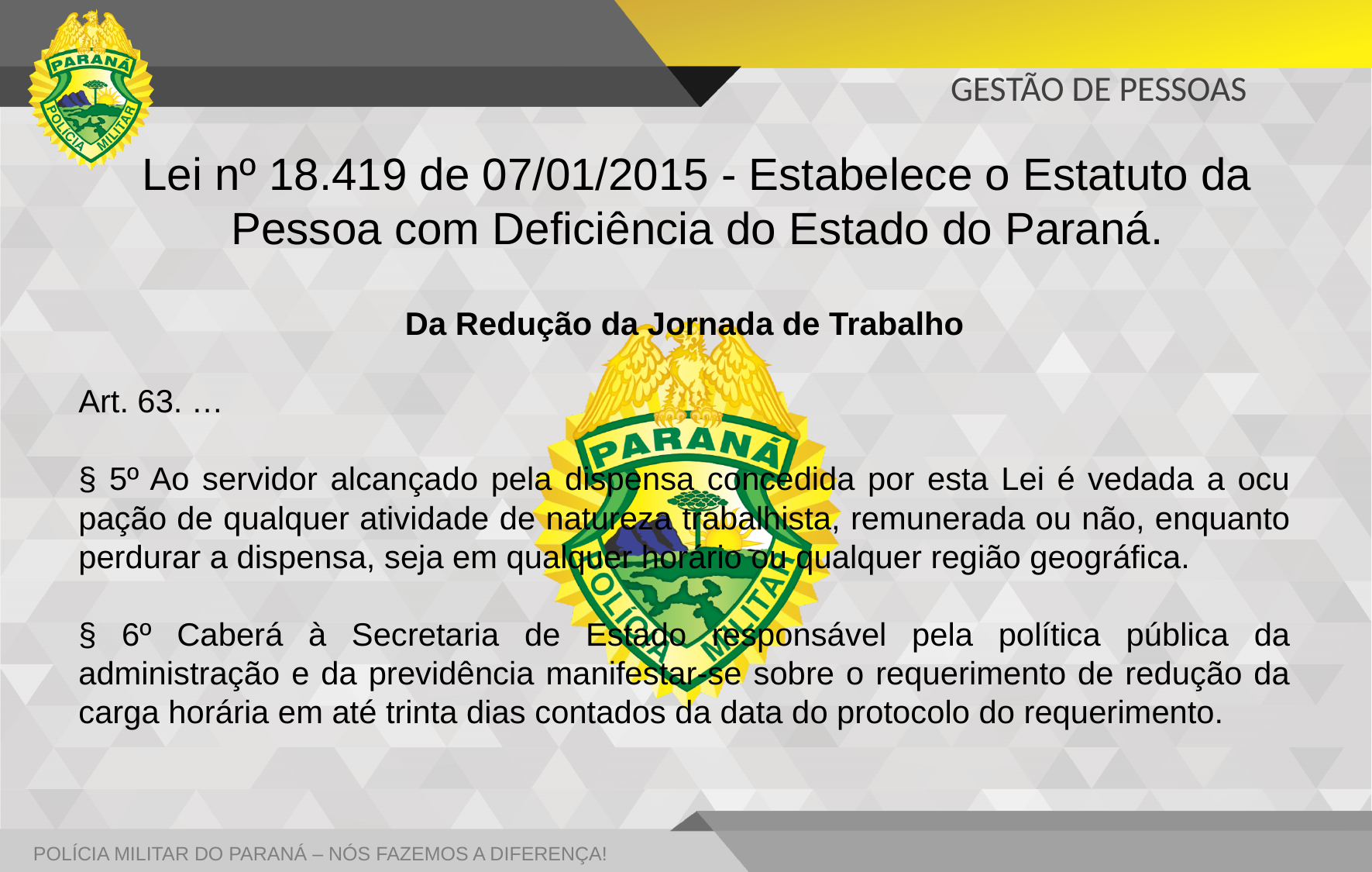

# GESTÃO DE PESSOAS
Lei nº 18.419 de 07/01/2015 - Estabelece o Estatuto da Pessoa com Deficiência do Estado do Paraná.

Da Redução da Jornada de Trabalho

Art. 63. …

§ 5º Ao servidor alcançado pela dispensa concedida por esta Lei é vedada a ocu pação de qualquer atividade de natureza trabalhista, remunerada ou não, enquanto perdurar a dispensa, seja em qualquer horário ou qualquer região geográfica.

§ 6º Caberá à Secretaria de Estado responsável pela política pública da administração e da previdência manifestar-se sobre o requerimento de redução da carga horária em até trinta dias contados da data do protocolo do requerimento.